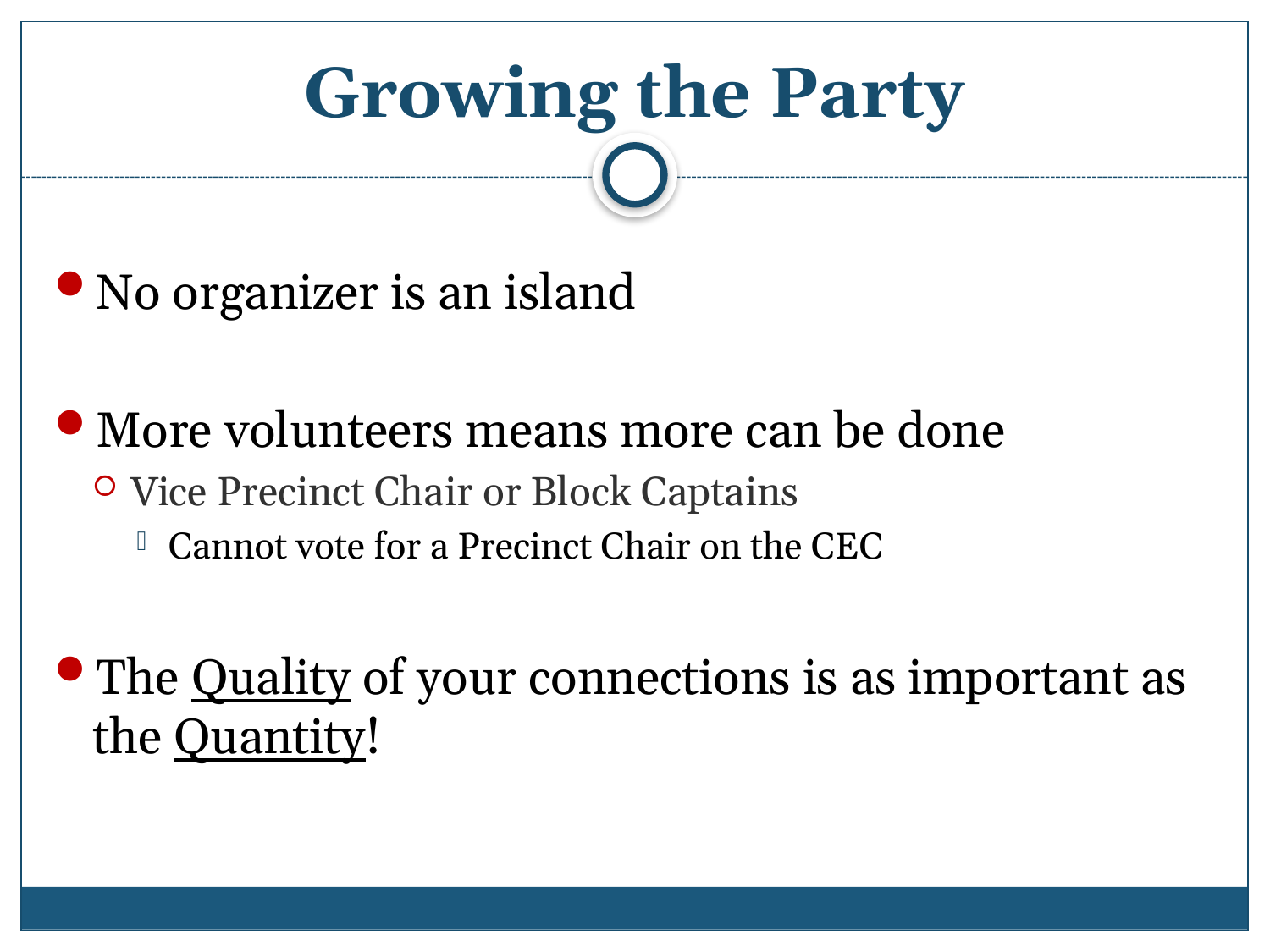

# Growing the Party
No organizer is an island

More volunteers means more can be done
Vice Precinct Chair or Block Captains
Cannot vote for a Precinct Chair on the CEC

The Quality of your connections is as important as the Quantity!